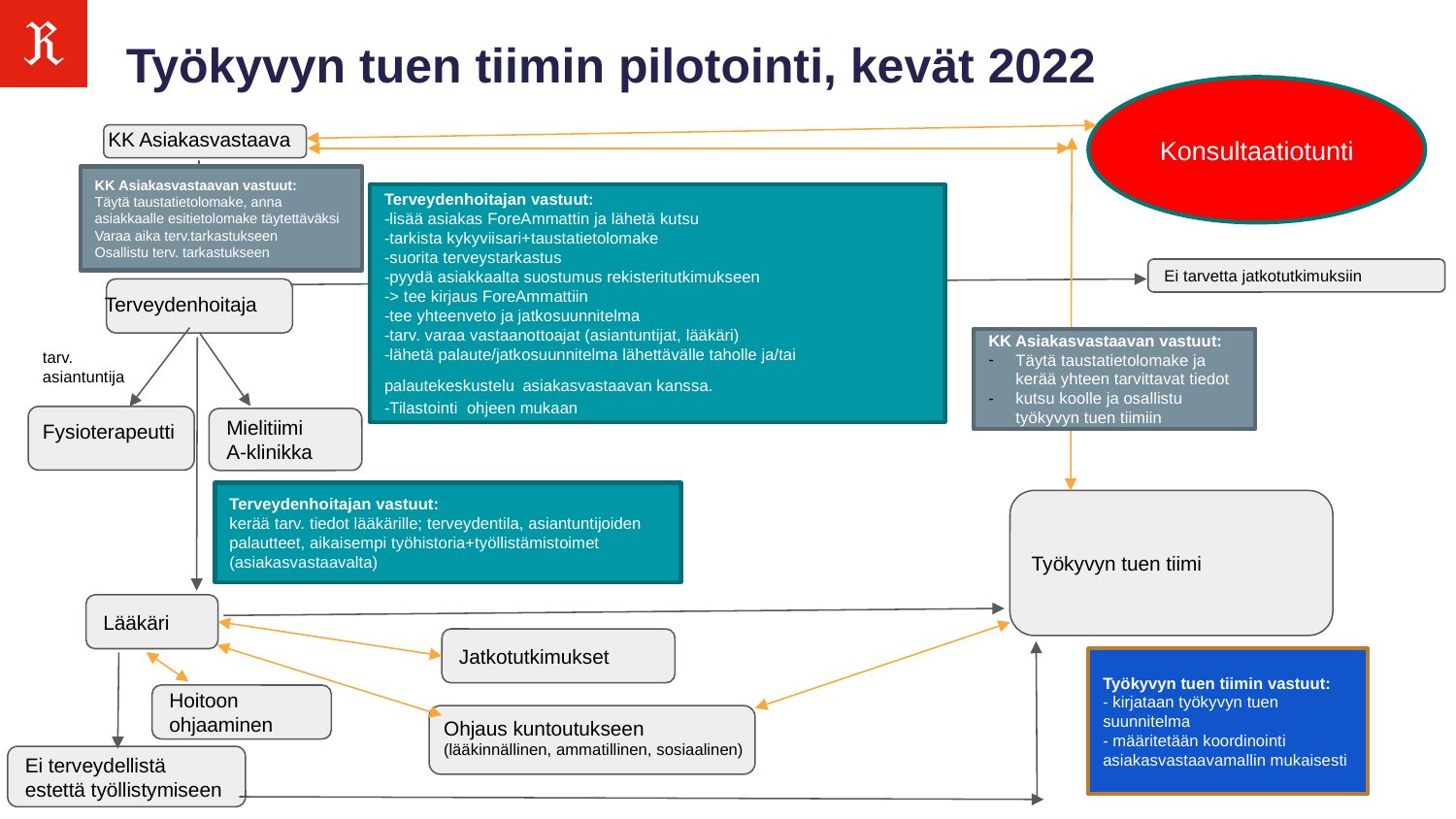

# Työkyvyn tuen tiimin pilotointi, kevät 2022
Konsultaatiotunti
KK Asiakasvastaava

KK Asiakasvastaavan vastuut:
Täytä taustatietolomake, anna asiakkaalle esitietolomake täytettäväksi
Varaa aika terv.tarkastukseen
Osallistu terv. tarkastukseen
Terveydenhoitajan vastuut:
-lisää asiakas ForeAmmattin ja lähetä kutsu
-tarkista kykyviisari+taustatietolomake
-suorita terveystarkastus
-pyydä asiakkaalta suostumus rekisteritutkimukseen
-> tee kirjaus ForeAmmattiin
-tee yhteenveto ja jatkosuunnitelma
-tarv. varaa vastaanottoajat (asiantuntijat, lääkäri)
-lähetä palaute/jatkosuunnitelma lähettävälle taholle ja/tai palautekeskustelu asiakasvastaavan kanssa.
-Tilastointi  ohjeen mukaan
Ei tarvetta jatkotutkimuksiin

Terveydenhoitaja
KK Asiakasvastaavan vastuut:
Täytä taustatietolomake ja kerää yhteen tarvittavat tiedot
kutsu koolle ja osallistu työkyvyn tuen tiimiin
tarv. asiantuntija
Fysioterapeutti

Mielitiimi
A-klinikka
Terveydenhoitajan vastuut:
kerää tarv. tiedot lääkärille; terveydentila, asiantuntijoiden palautteet, aikaisempi työhistoria+työllistämistoimet (asiakasvastaavalta)
Työkyvyn tuen tiimi

Lääkäri
Jatkotutkimukset
Työkyvyn tuen tiimin vastuut:
- kirjataan työkyvyn tuen suunnitelma
- määritetään koordinointi asiakasvastaavamallin mukaisesti
Hoitoon ohjaaminen
Ohjaus kuntoutukseen
(lääkinnällinen, ammatillinen, sosiaalinen)

Ei terveydellistä estettä työllistymiseen